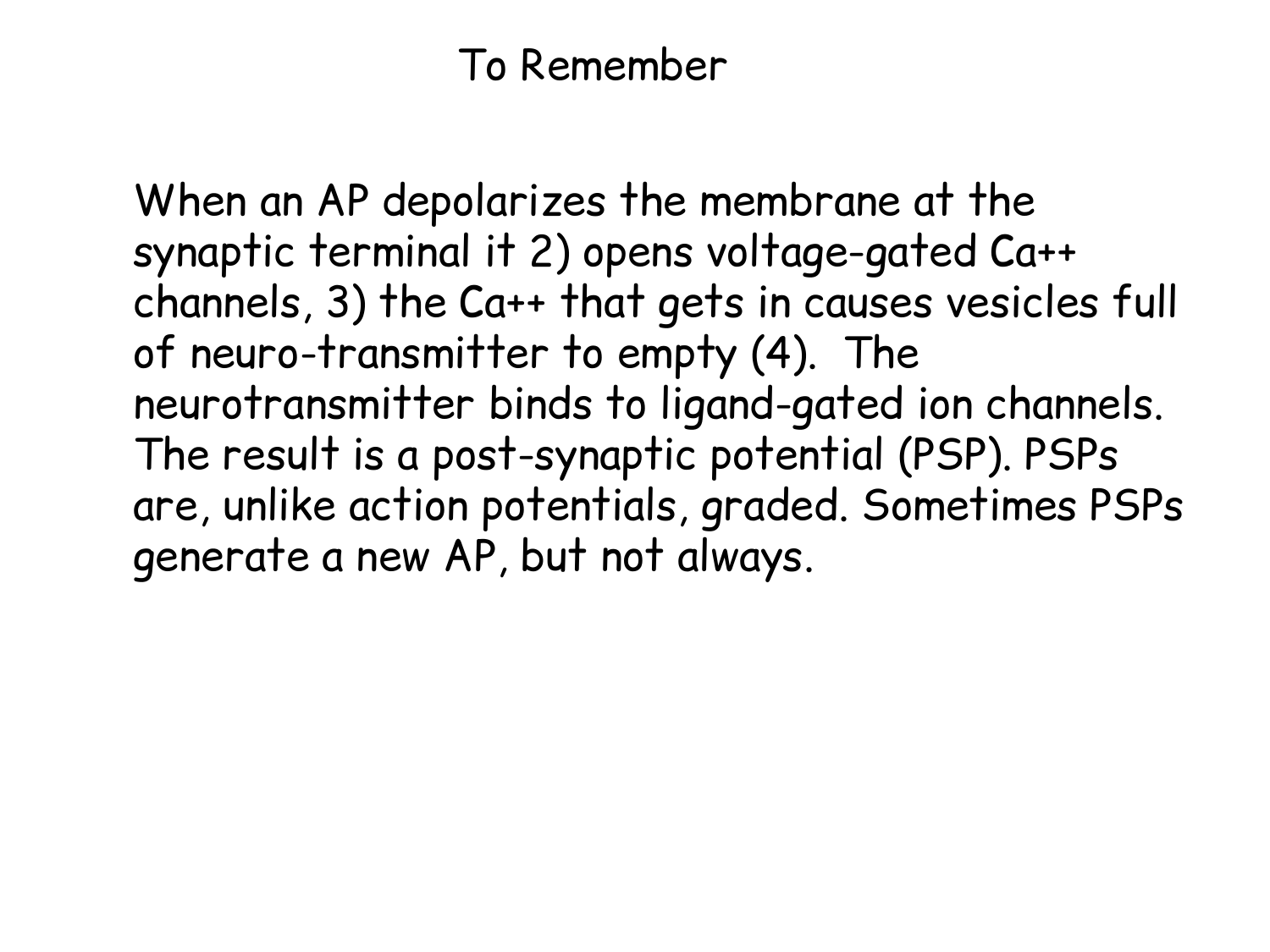

To Remember
When an AP depolarizes the membrane at the synaptic terminal it 2) opens voltage-gated Ca++ channels, 3) the Ca++ that gets in causes vesicles full of neuro-transmitter to empty (4).  The neurotransmitter binds to ligand-gated ion channels. The result is a post-synaptic potential (PSP). PSPs are, unlike action potentials, graded. Sometimes PSPs generate a new AP, but not always.